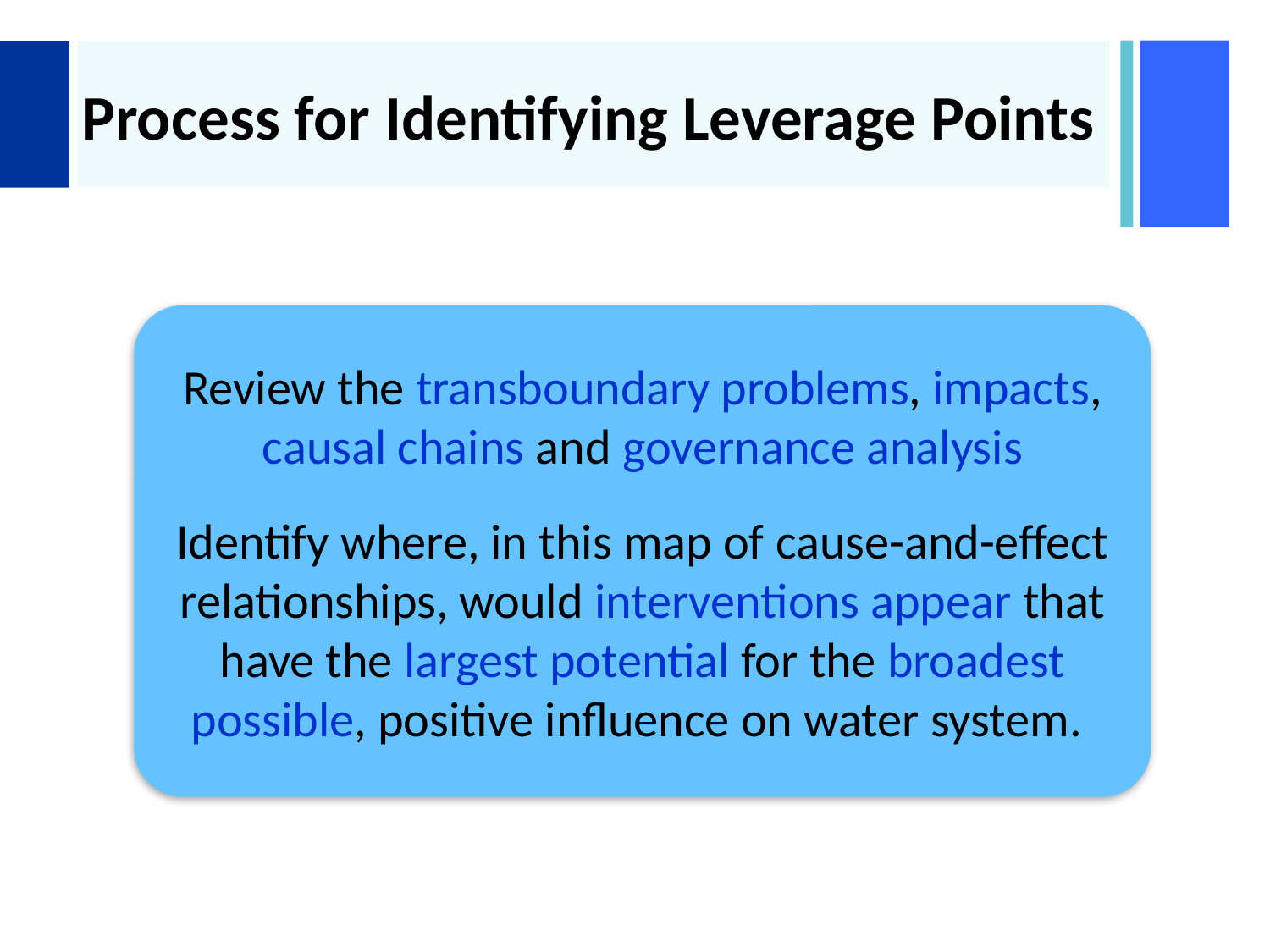

# Process for Identifying Leverage Points

Review the transboundary problems, impacts, causal chains and governance analysis
Identify where, in this map of cause-and-effect relationships, would interventions appear that have the largest potential for the broadest possible, positive influence on water system.